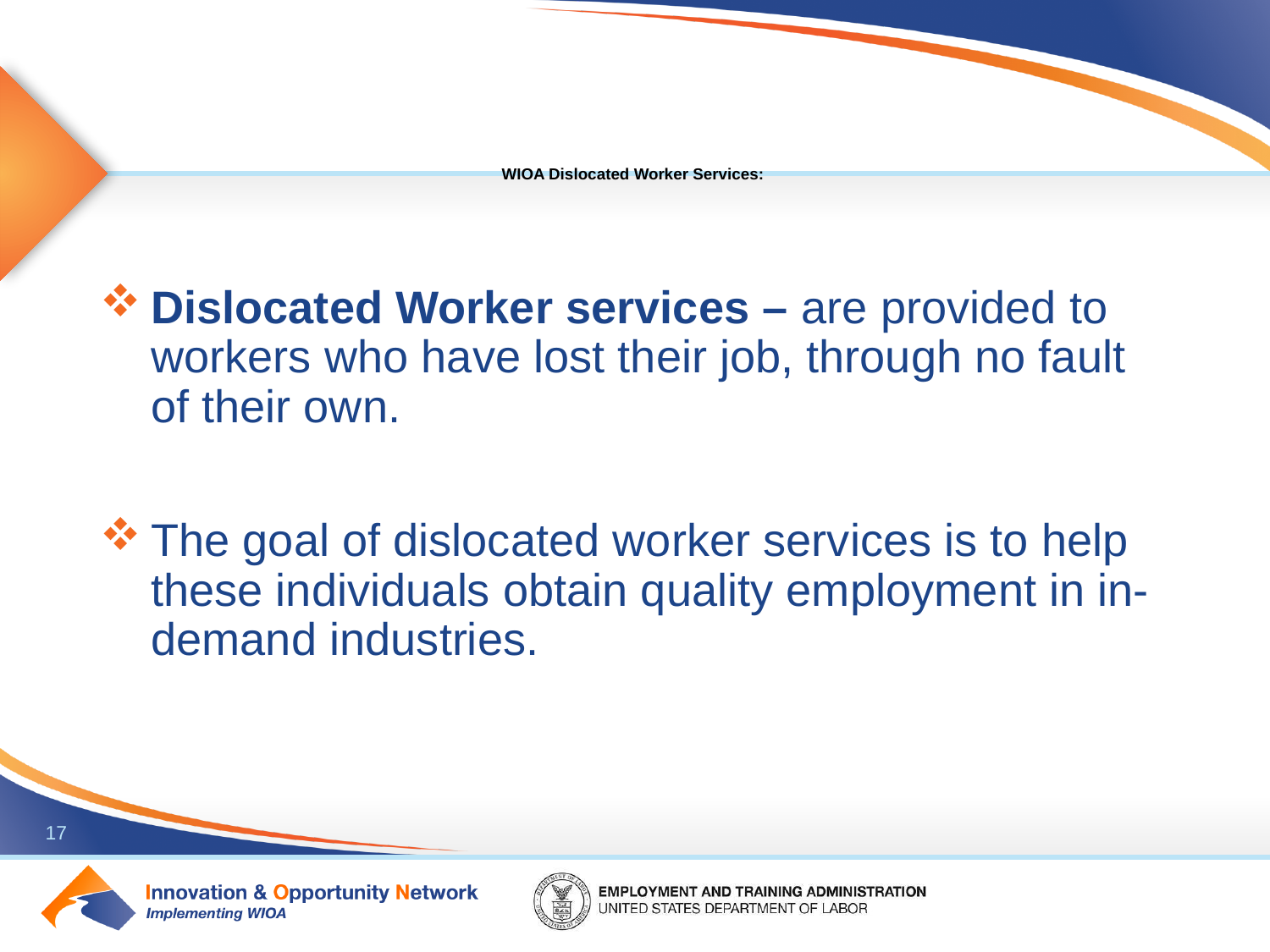

# WIOA Dislocated Worker Services:

Dislocated Worker services – are provided to workers who have lost their job, through no fault of their own.

The goal of dislocated worker services is to help these individuals obtain quality employment in in-demand industries.